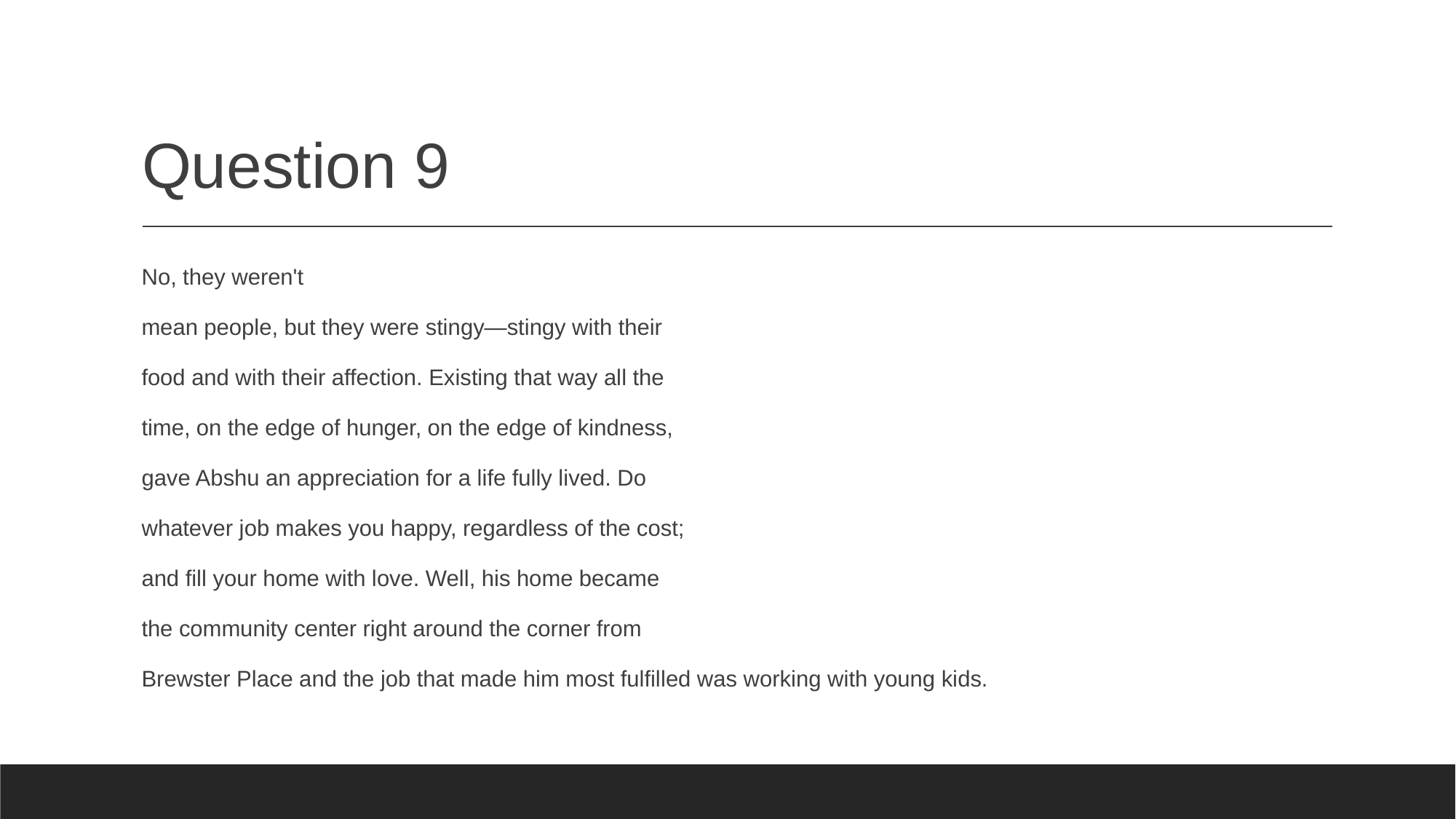

# Question 9
No, they weren't
mean people, but they were stingy—stingy with their
food and with their affection. Existing that way all the
time, on the edge of hunger, on the edge of kindness,
gave Abshu an appreciation for a life fully lived. Do
whatever job makes you happy, regardless of the cost;
and fill your home with love. Well, his home became
the community center right around the corner from
Brewster Place and the job that made him most fulfilled was working with young kids.